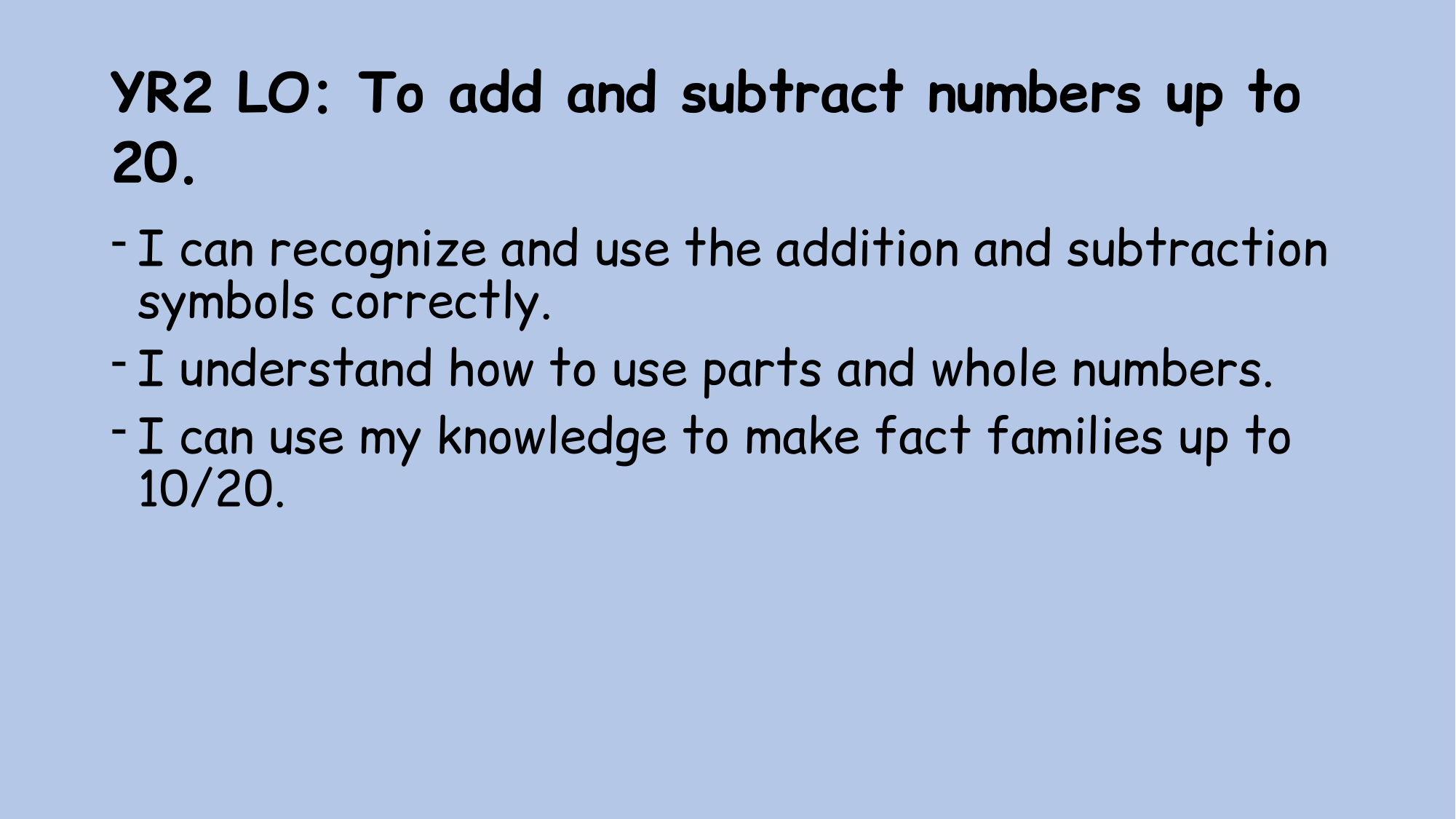

# YR2 LO: To add and subtract numbers up to 20.
I can recognize and use the addition and subtraction symbols correctly.
I understand how to use parts and whole numbers.
I can use my knowledge to make fact families up to 10/20.